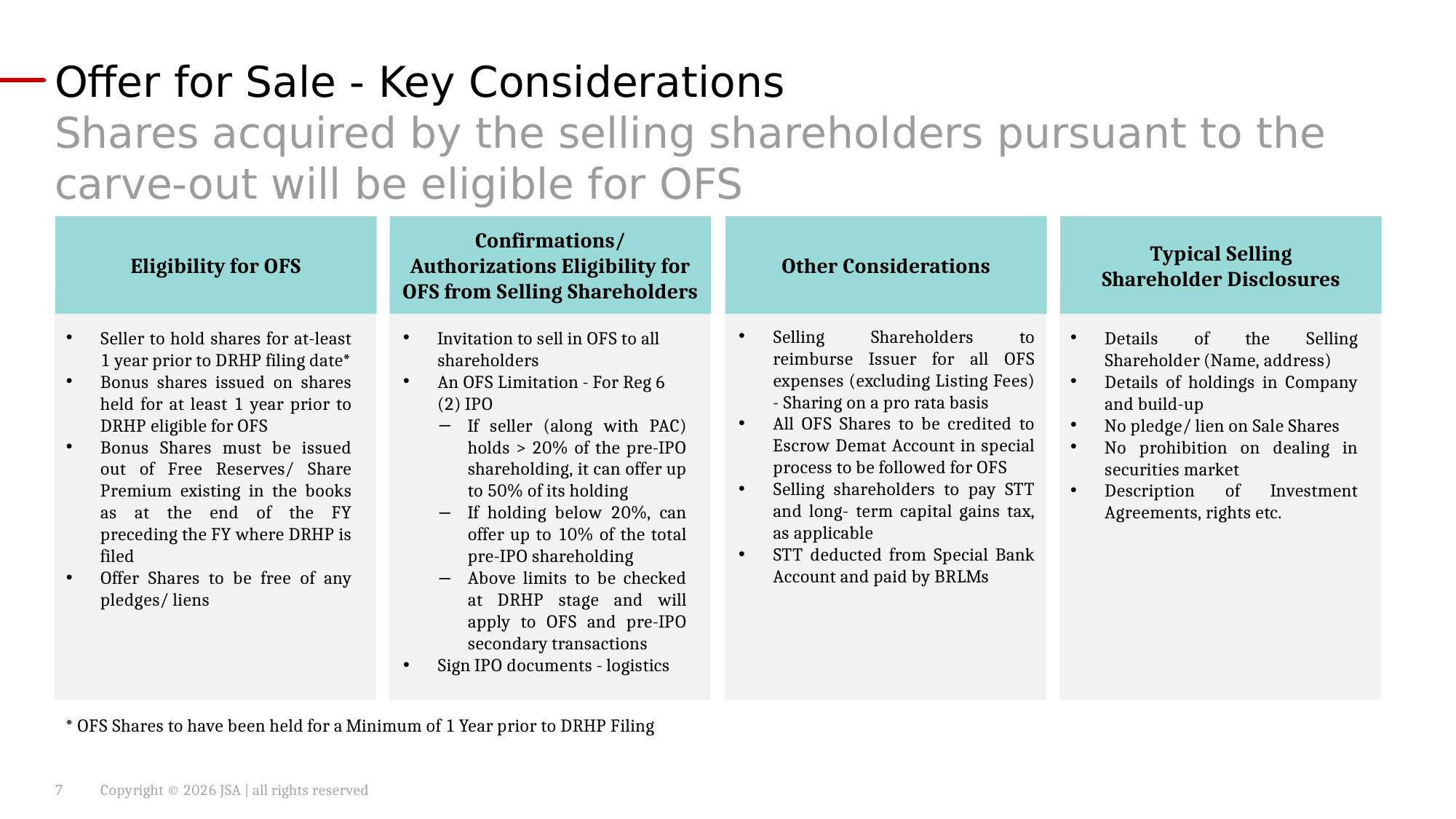

# Offer for Sale - Key Considerations
Shares acquired by the selling shareholders pursuant to the carve-out will be eligible for OFS
Eligibility for OFS
Confirmations/ Authorizations Eligibility for OFS from Selling Shareholders
Other Considerations
Typical Selling
Shareholder Disclosures

Selling Shareholders to reimburse Issuer for all OFS expenses (excluding Listing Fees) - Sharing on a pro rata basis
All OFS Shares to be credited to Escrow Demat Account in special process to be followed for OFS
Selling shareholders to pay STT and long- term capital gains tax, as applicable
STT deducted from Special Bank Account and paid by BRLMs

Seller to hold shares for at-least 1 year prior to DRHP filing date*
Bonus shares issued on shares held for at­ least 1 year prior to DRHP eligible for OFS
Bonus Shares must be issued out of Free Reserves/ Share Premium existing in the books as at the end of the FY preceding the FY where DRHP is filed
Offer Shares to be free of any pledges/ liens

Invitation to sell in OFS to all shareholders
An OFS Limitation - For Reg 6 (2) IPO
If seller (along with PAC) holds > 20% of the pre-IPO shareholding, it can offer up to 50% of its holding
If holding below 20%, can offer up to 10% of the total pre-IPO shareholding
Above limits to be checked at DRHP stage and will apply to OFS and pre-IPO secondary transactions
Sign IPO documents - logistics
Details of the Selling Shareholder (Name, address)
Details of holdings in Company and build-up
No pledge/ lien on Sale Shares
No prohibition on dealing in securities market
Description of Investment Agreements, rights etc.
* OFS Shares to have been held for a Minimum of 1 Year prior to DRHP Filing